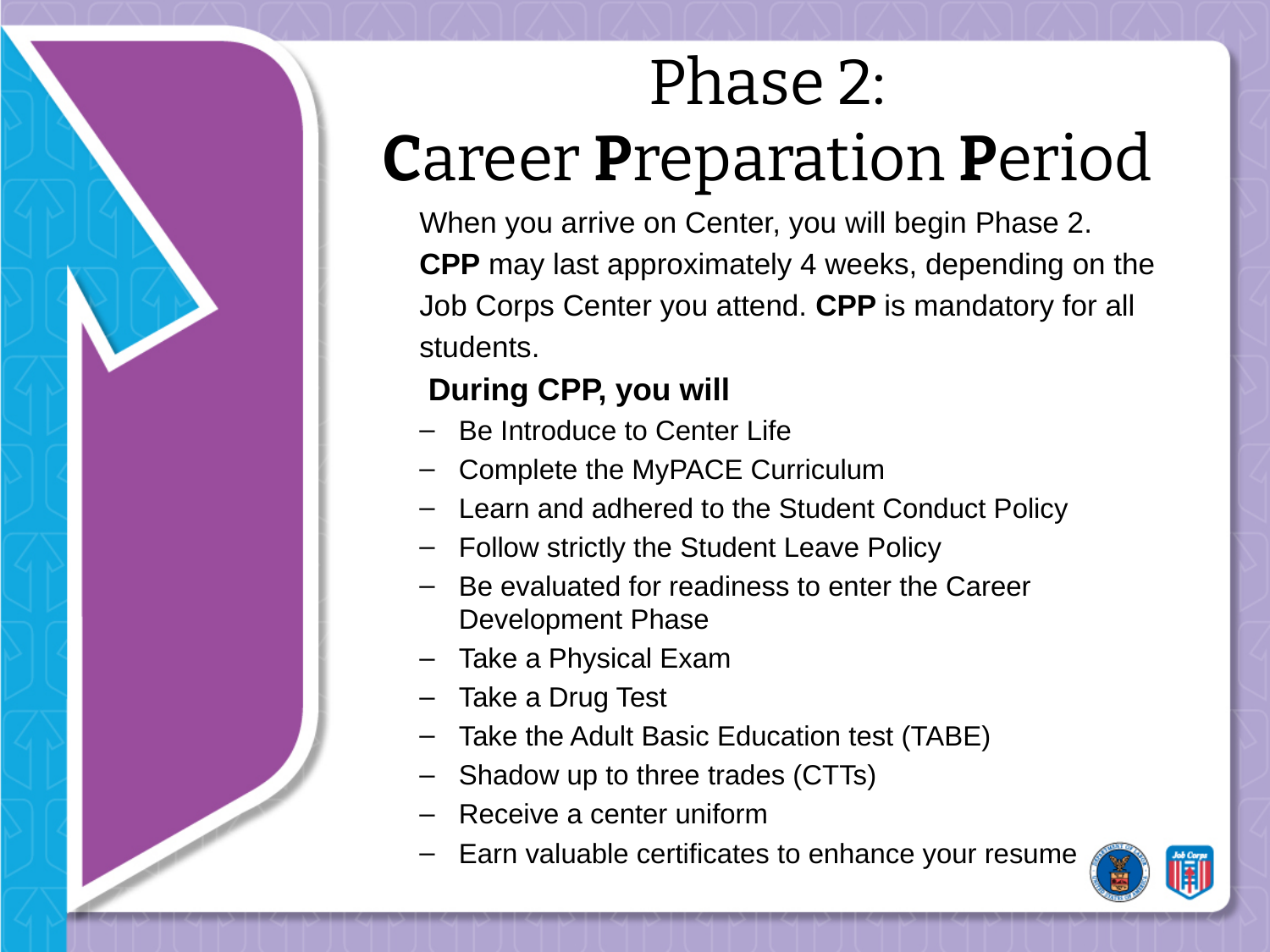

# Phase 2: Career Preparation Period
When you arrive on Center, you will begin Phase 2.
CPP may last approximately 4 weeks, depending on the
Job Corps Center you attend. CPP is mandatory for all
students.
 During CPP, you will
Be Introduce to Center Life
Complete the MyPACE Curriculum
Learn and adhered to the Student Conduct Policy
Follow strictly the Student Leave Policy
Be evaluated for readiness to enter the Career Development Phase
Take a Physical Exam
Take a Drug Test
Take the Adult Basic Education test (TABE)
Shadow up to three trades (CTTs)
Receive a center uniform
Earn valuable certificates to enhance your resume